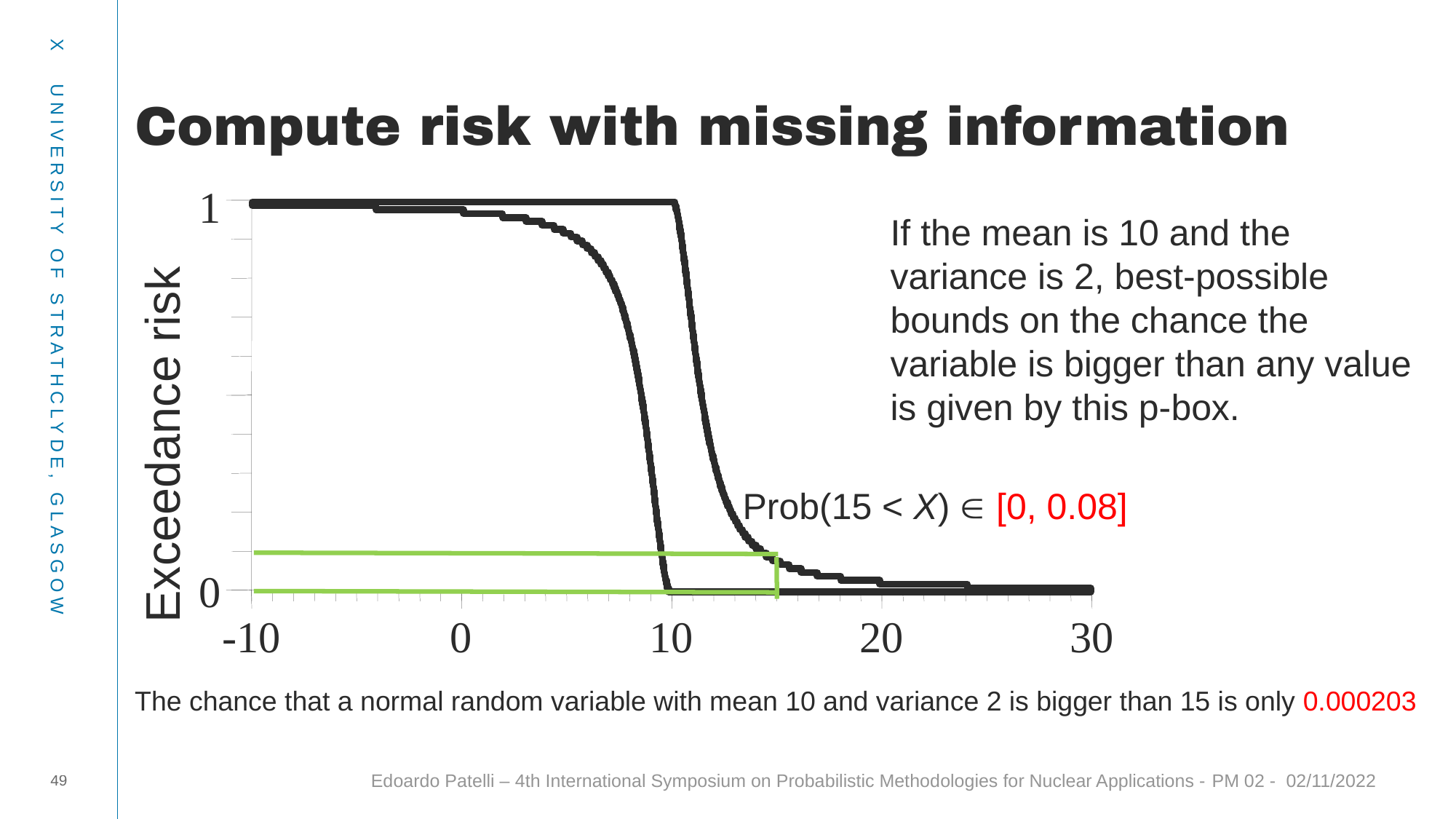

# Compute risk with missing information
1

If the mean is 10 and the variance is 2, best-possible bounds on the chance the variable is bigger than any value is given by this p-box.
Exceedance risk
Prob(15 < X) ∈ [0, 0.08]
0

-10
0
10
20
30
The chance that a normal random variable with mean 10 and variance 2 is bigger than 15 is only 0.000203
49